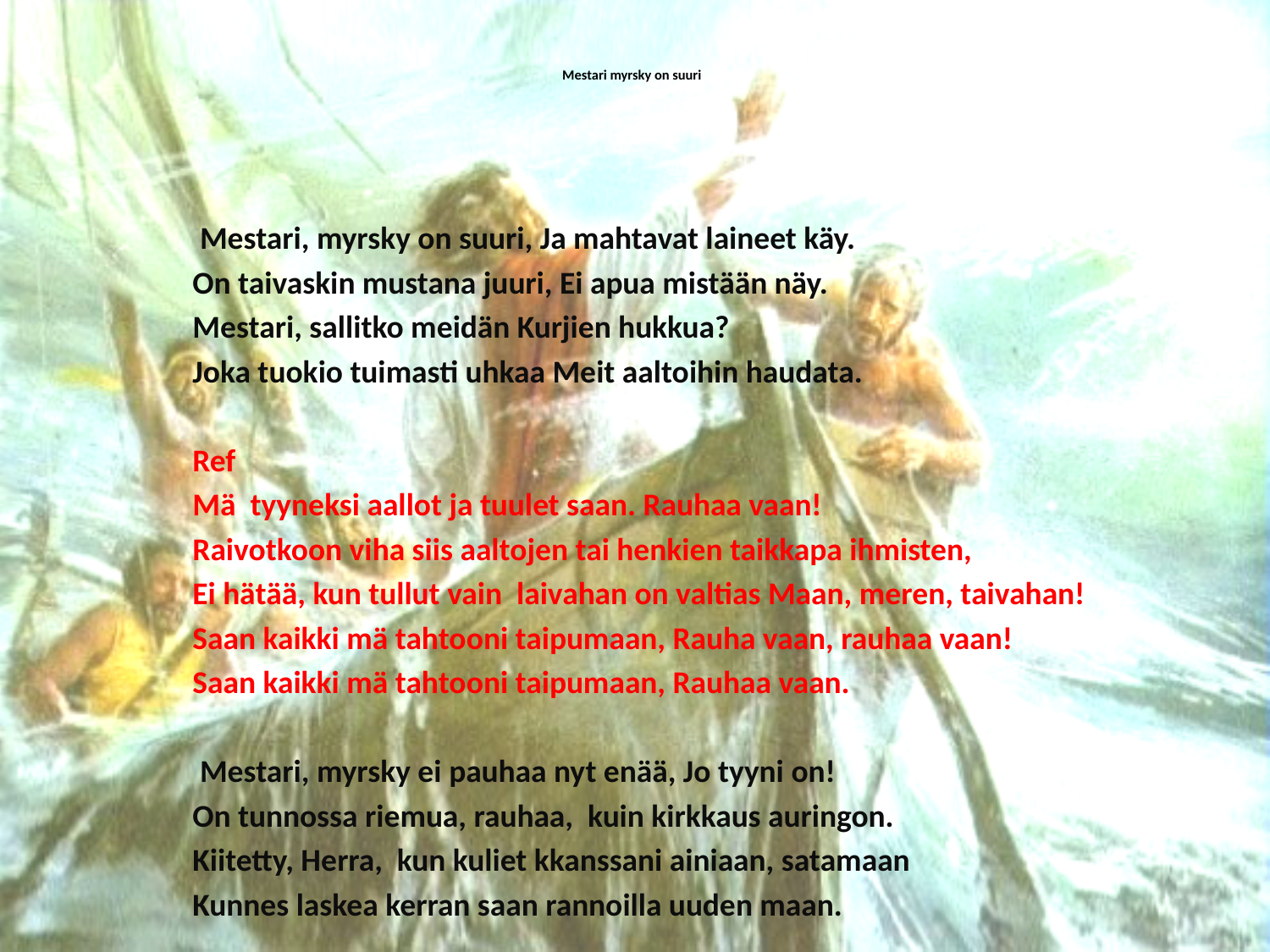

# Mestari myrsky on suuri
 Mestari, myrsky on suuri, Ja mahtavat laineet käy.
On taivaskin mustana juuri, Ei apua mistään näy.
Mestari, sallitko meidän Kurjien hukkua?
Joka tuokio tuimasti uhkaa Meit aaltoihin haudata.

Ref
Mä  tyyneksi aallot ja tuulet saan. Rauhaa vaan!
Raivotkoon viha siis aaltojen tai henkien taikkapa ihmisten,
Ei hätää, kun tullut vain  laivahan on valtias Maan, meren, taivahan!
Saan kaikki mä tahtooni taipumaan, Rauha vaan, rauhaa vaan!
Saan kaikki mä tahtooni taipumaan, Rauhaa vaan.

 Mestari, myrsky ei pauhaa nyt enää, Jo tyyni on!
On tunnossa riemua, rauhaa,  kuin kirkkaus auringon.
Kiitetty, Herra,  kun kuliet kkanssani ainiaan, satamaan
Kunnes laskea kerran saan rannoilla uuden maan.